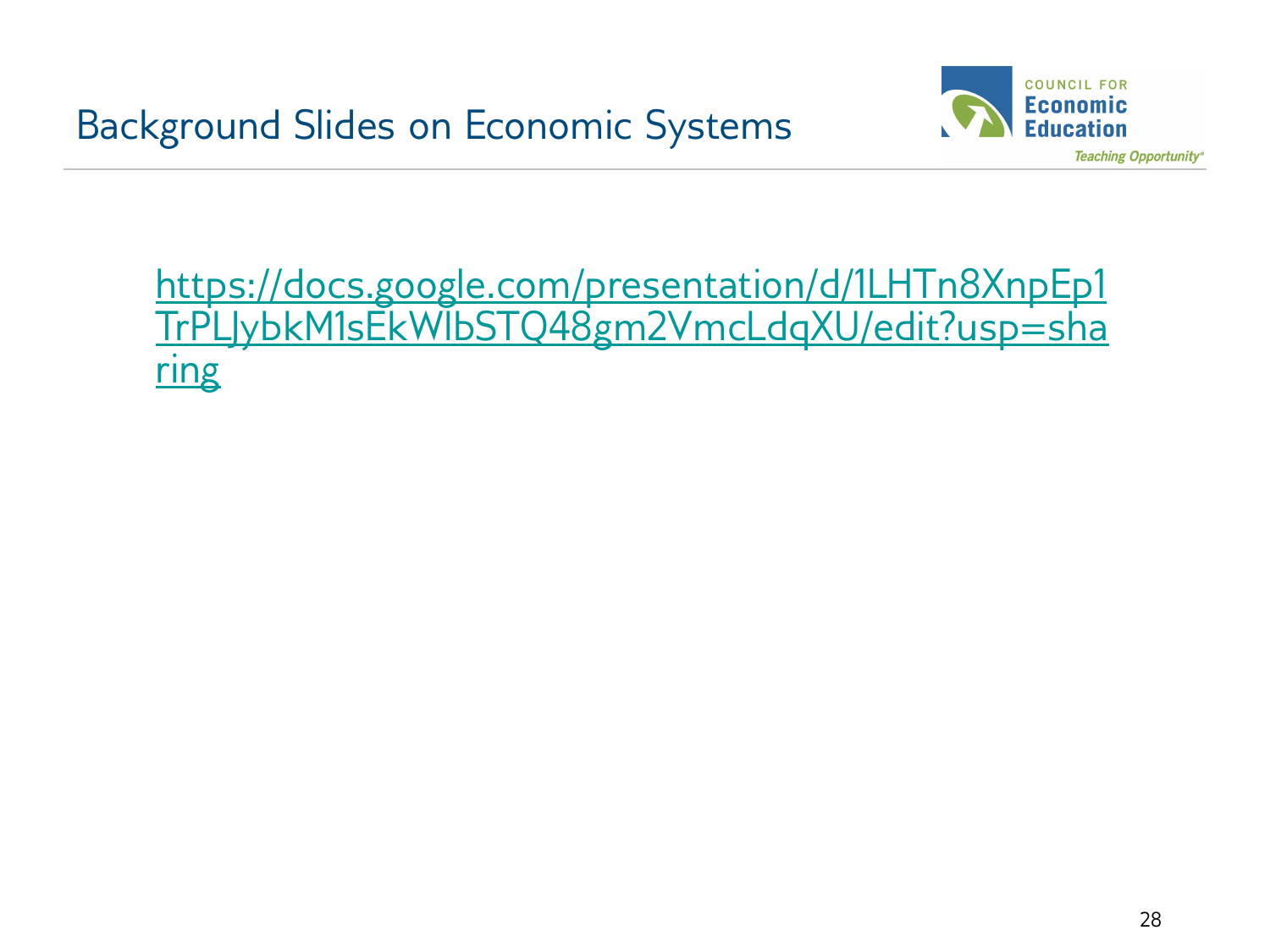

# Background Slides on Economic Systems
https://docs.google.com/presentation/d/1LHTn8XnpEp1TrPLJybkM1sEkWIbSTQ48gm2VmcLdqXU/edit?usp=sharing

28